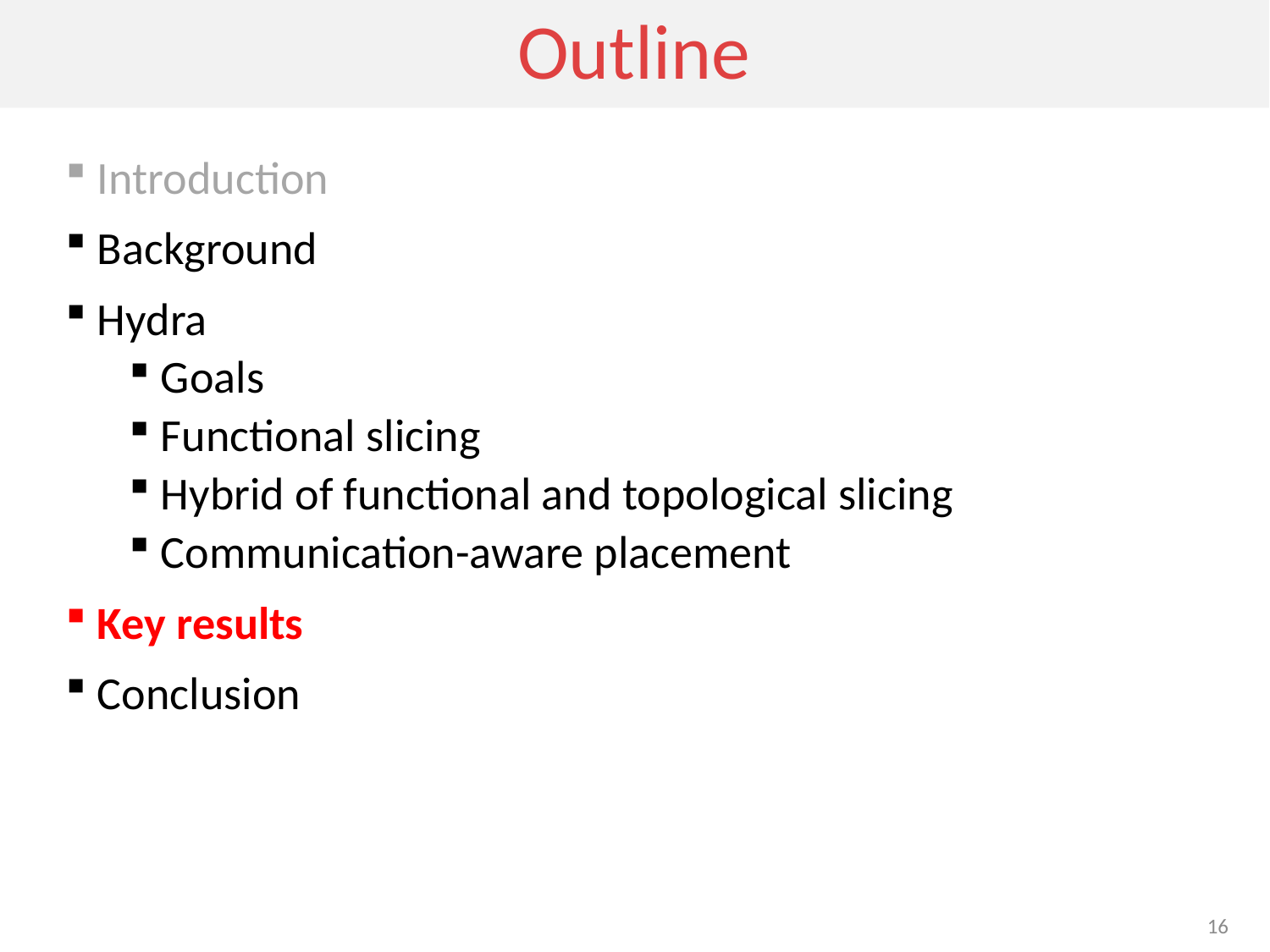

# Outline
Introduction
Background
Hydra
Goals
Functional slicing
Hybrid of functional and topological slicing
Communication-aware placement
Key results
Conclusion
16